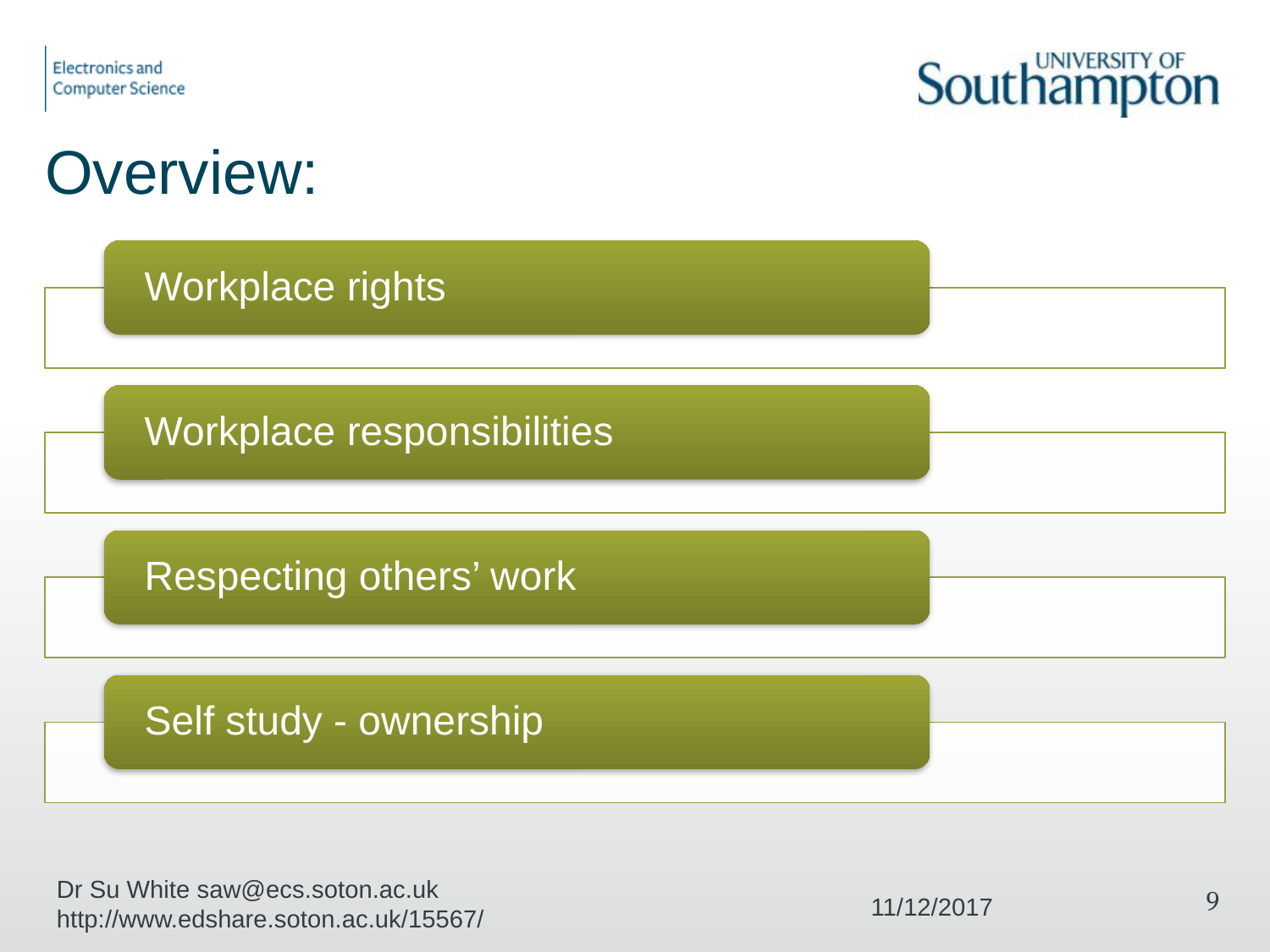

# Overview:
Workplace rights
Workplace responsibilities
Respecting others’ work
Self study - ownership
Dr Su White saw@ecs.soton.ac.uk     http://www.edshare.soton.ac.uk/15567/
9
11/12/2017